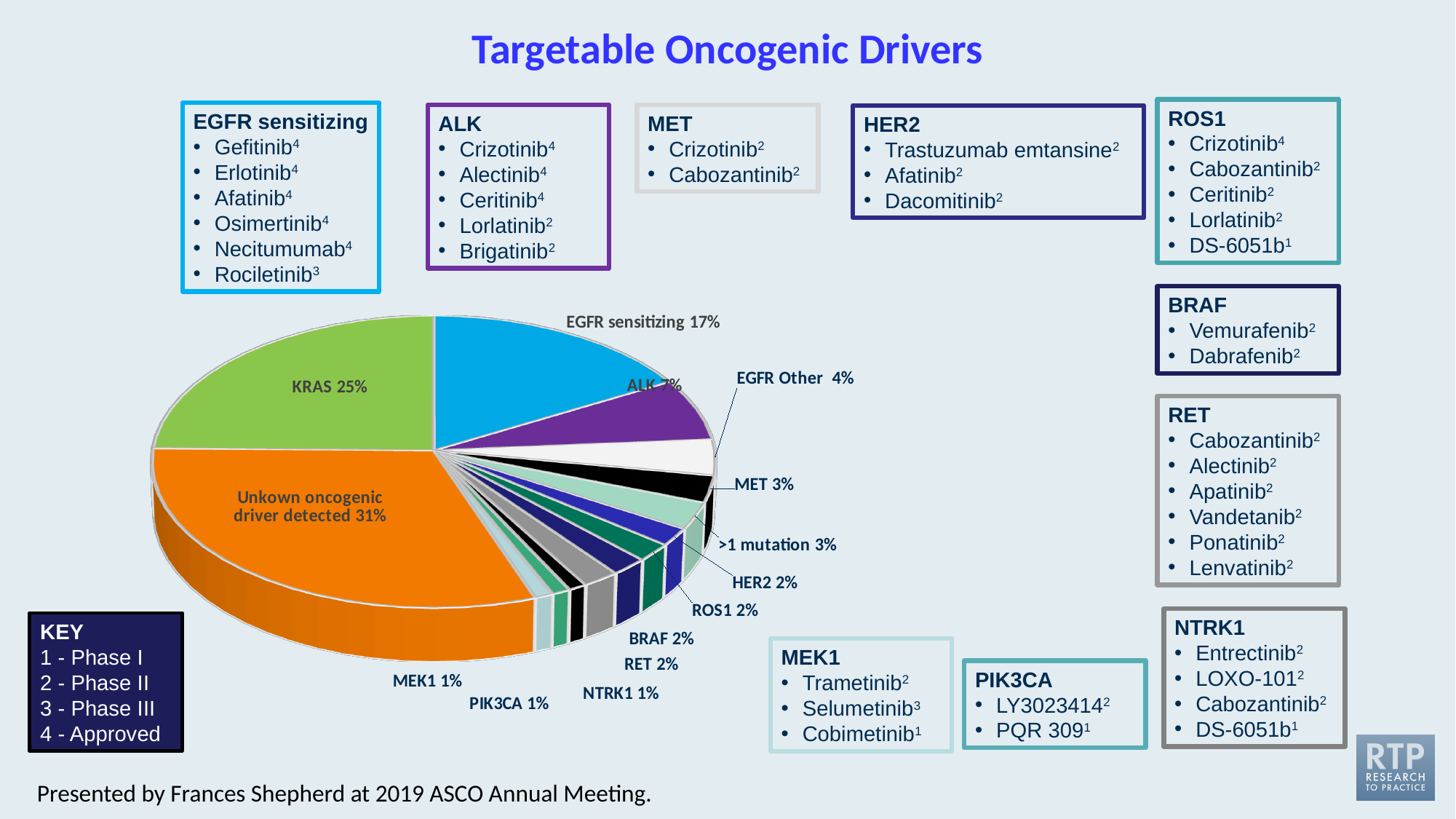

Targetable Oncogenic Drivers
ROS1
Crizotinib4
Cabozantinib2
Ceritinib2
Lorlatinib2
DS-6051b1
EGFR sensitizing
Gefitinib4
Erlotinib4
Afatinib4
Osimertinib4
Necitumumab4
Rociletinib3
MET
Crizotinib2
Cabozantinib2
ALK
Crizotinib4
Alectinib4
Ceritinib4
Lorlatinib2
Brigatinib2
HER2
Trastuzumab emtansine2
Afatinib2
Dacomitinib2

[unsupported chart]

BRAF
Vemurafenib2
Dabrafenib2
RET
Cabozantinib2
Alectinib2
Apatinib2
Vandetanib2
Ponatinib2
Lenvatinib2
NTRK1
Entrectinib2
LOXO-1012
Cabozantinib2
DS-6051b1
KEY
1 - Phase I
2 - Phase II
3 - Phase III
4 - Approved
MEK1
Trametinib2
Selumetinib3
Cobimetinib1
PIK3CA
LY30234142
PQR 3091
Presented by Frances Shepherd at 2019 ASCO Annual Meeting.